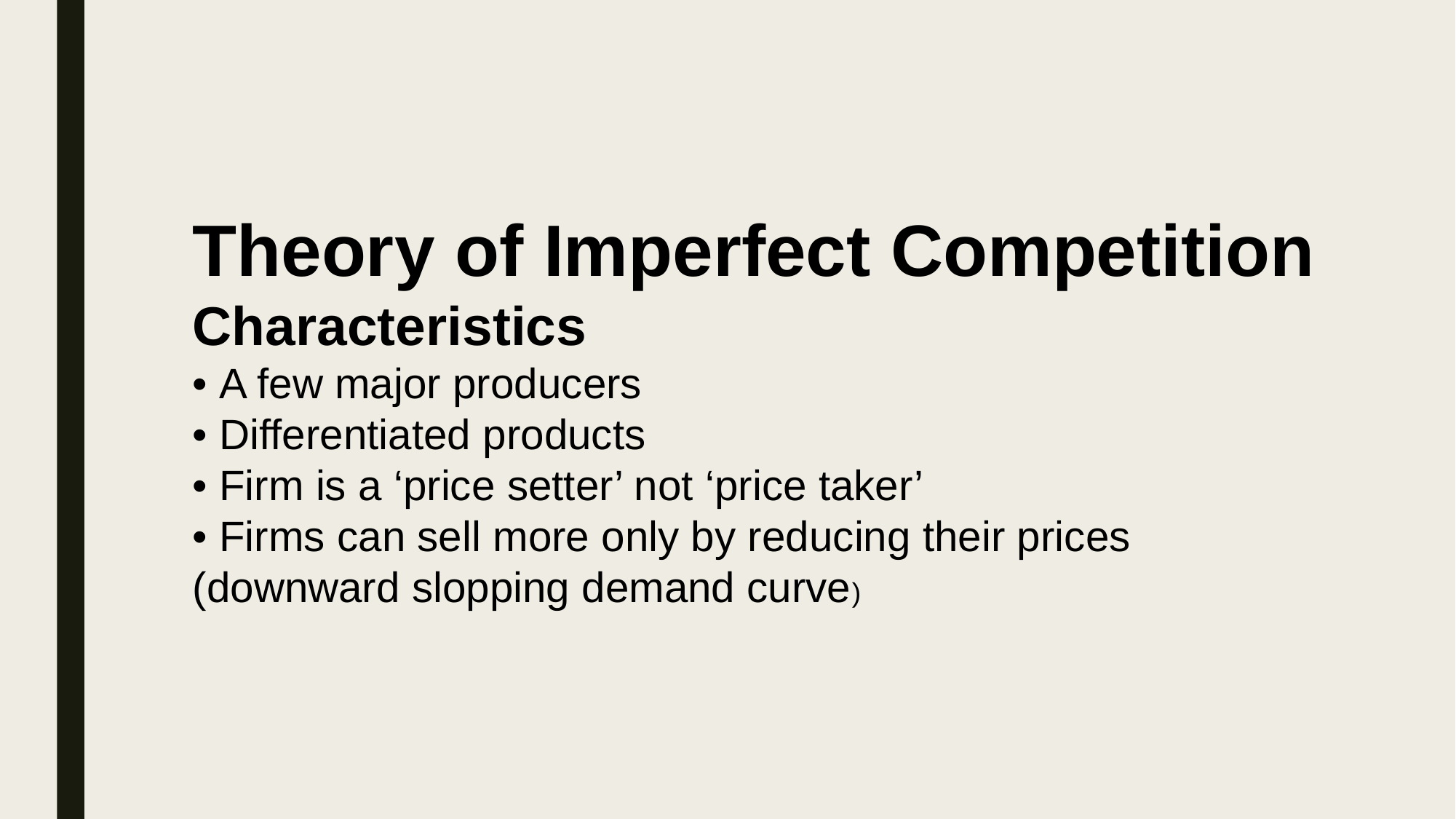

Theory of Imperfect Competition
Characteristics
• A few major producers
• Differentiated products
• Firm is a ‘price setter’ not ‘price taker’
• Firms can sell more only by reducing their prices
(downward slopping demand curve)